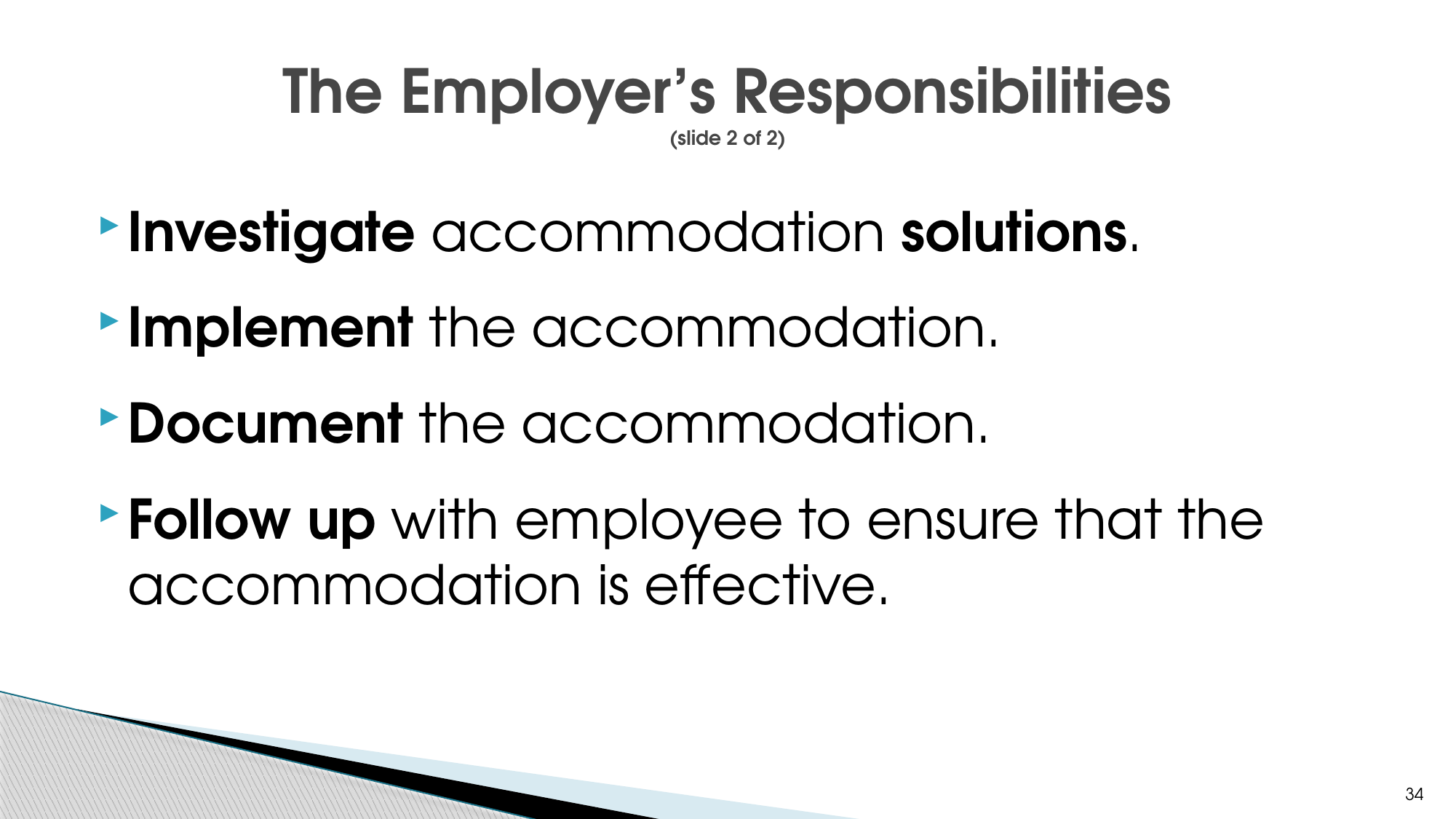

# The Employer’s Responsibilities (slide 2 of 2)
Investigate accommodation solutions.
Implement the accommodation.
Document the accommodation.
Follow up with employee to ensure that the accommodation is effective.
34